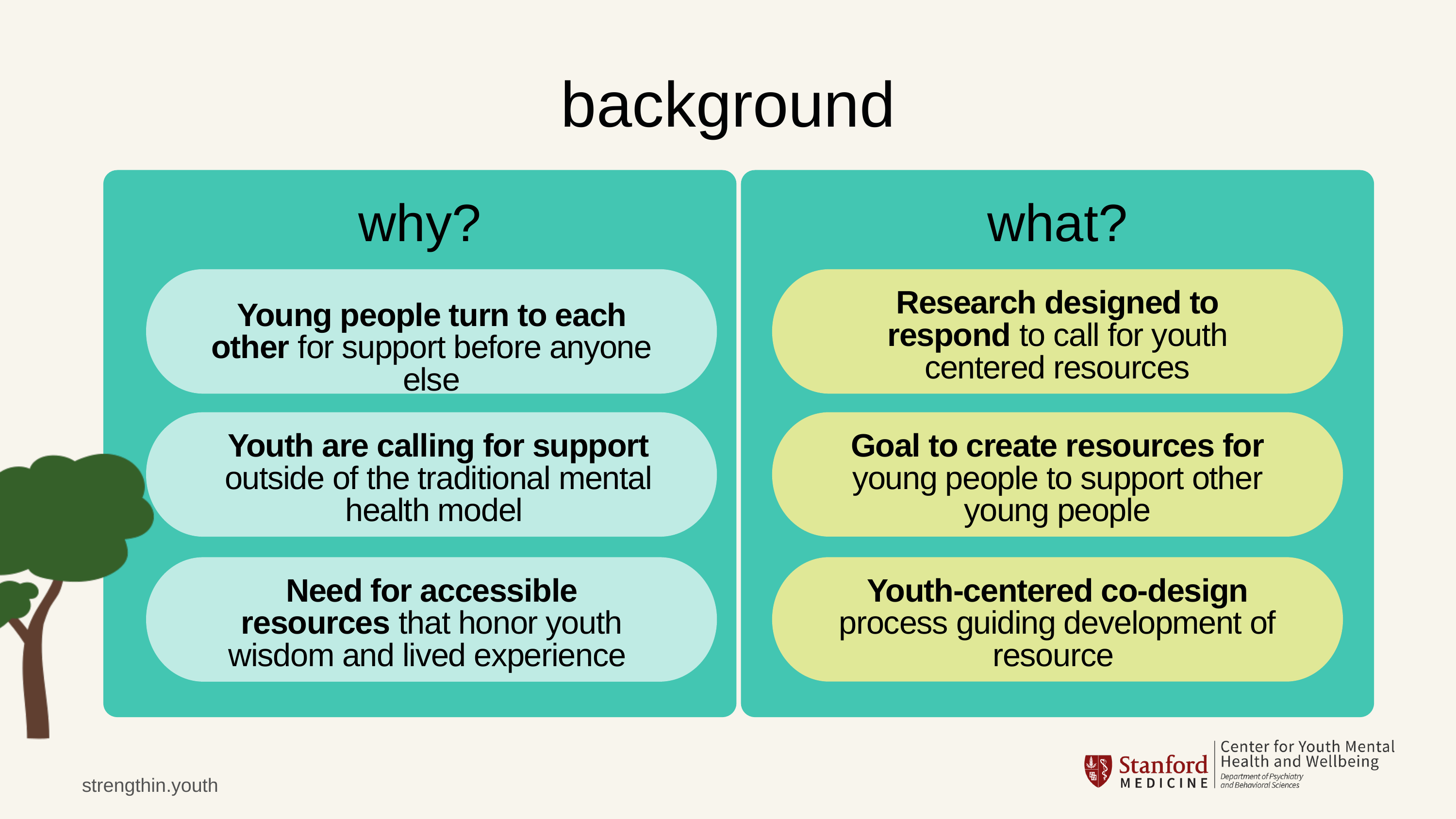

background

why?
what?

Research designed to respond to call for youth centered resources
Young people turn to each other for support before anyone else

Goal to create resources for young people to support other young people
Youth are calling for support outside of the traditional mental health model

Youth-centered co-design process guiding development of resource
Need for accessible resources that honor youth wisdom and lived experience

strengthin.youth